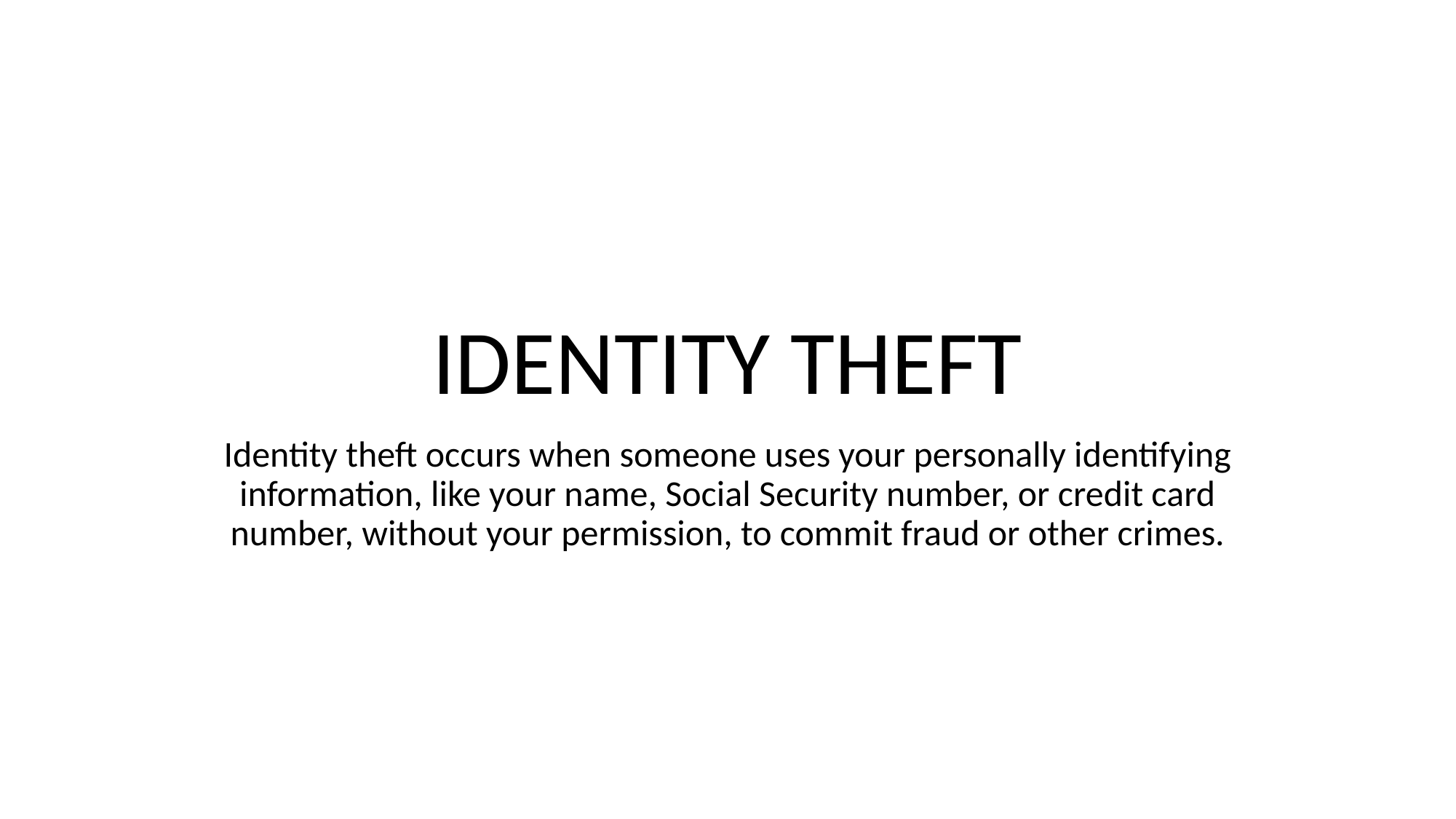

# IDENTITY THEFT
Identity theft occurs when someone uses your personally identifying information, like your name, Social Security number, or credit card number, without your permission, to commit fraud or other crimes.